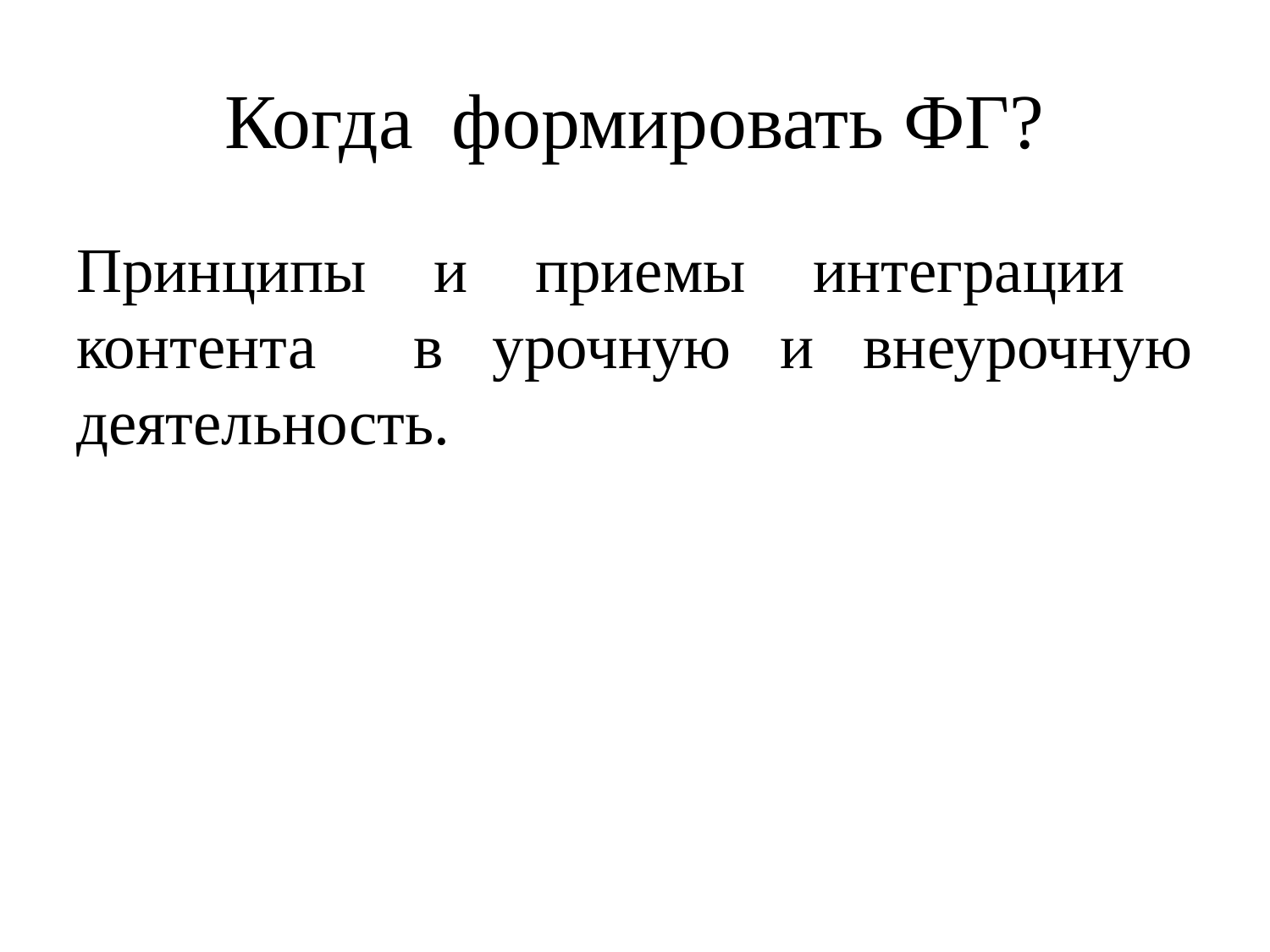

# Когда  формировать ФГ?
Принципы и приемы интеграции  контента  в урочную и внеурочную деятельность.